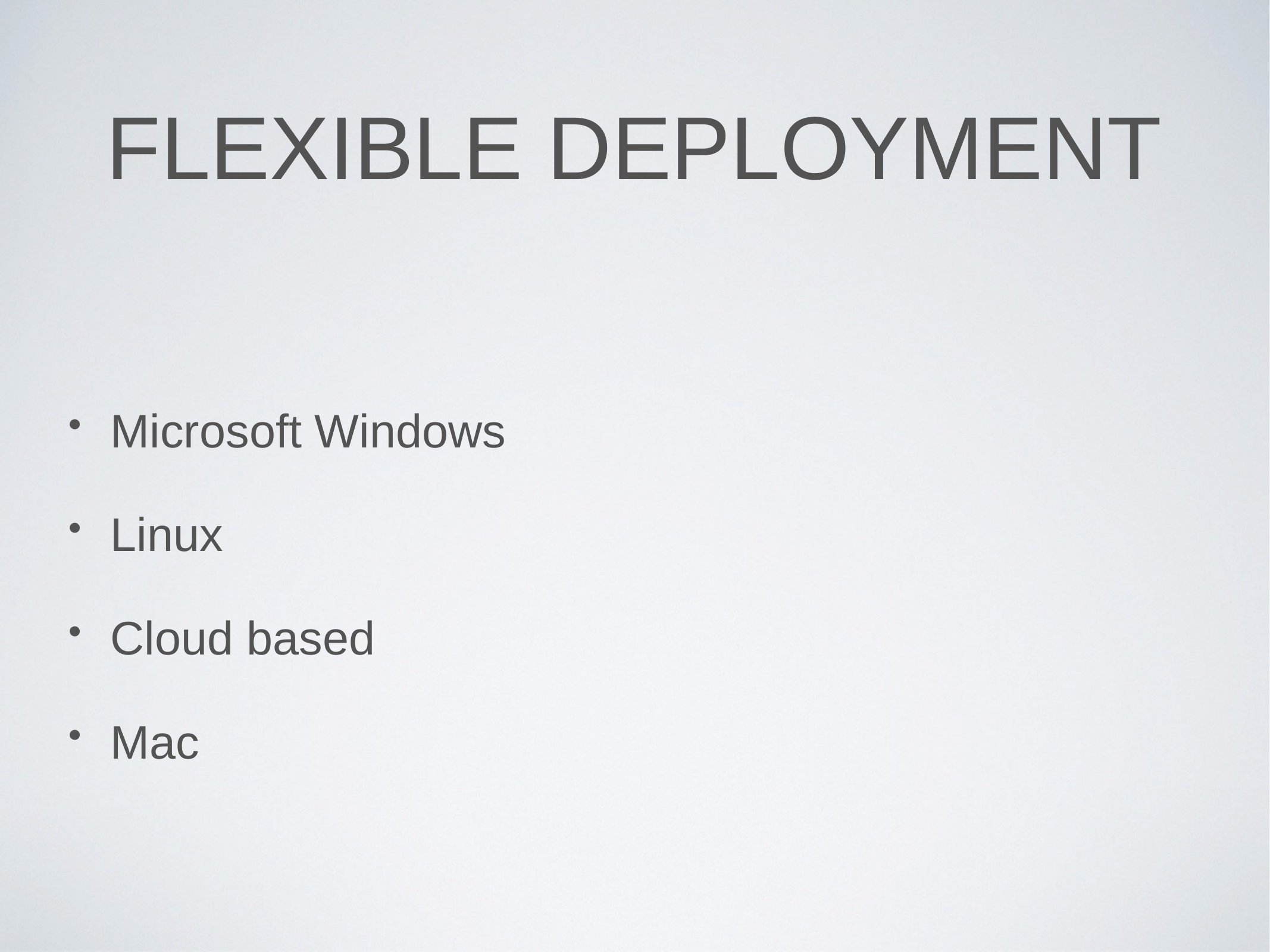

# flexible deployment
Microsoft Windows
Linux
Cloud based
Mac